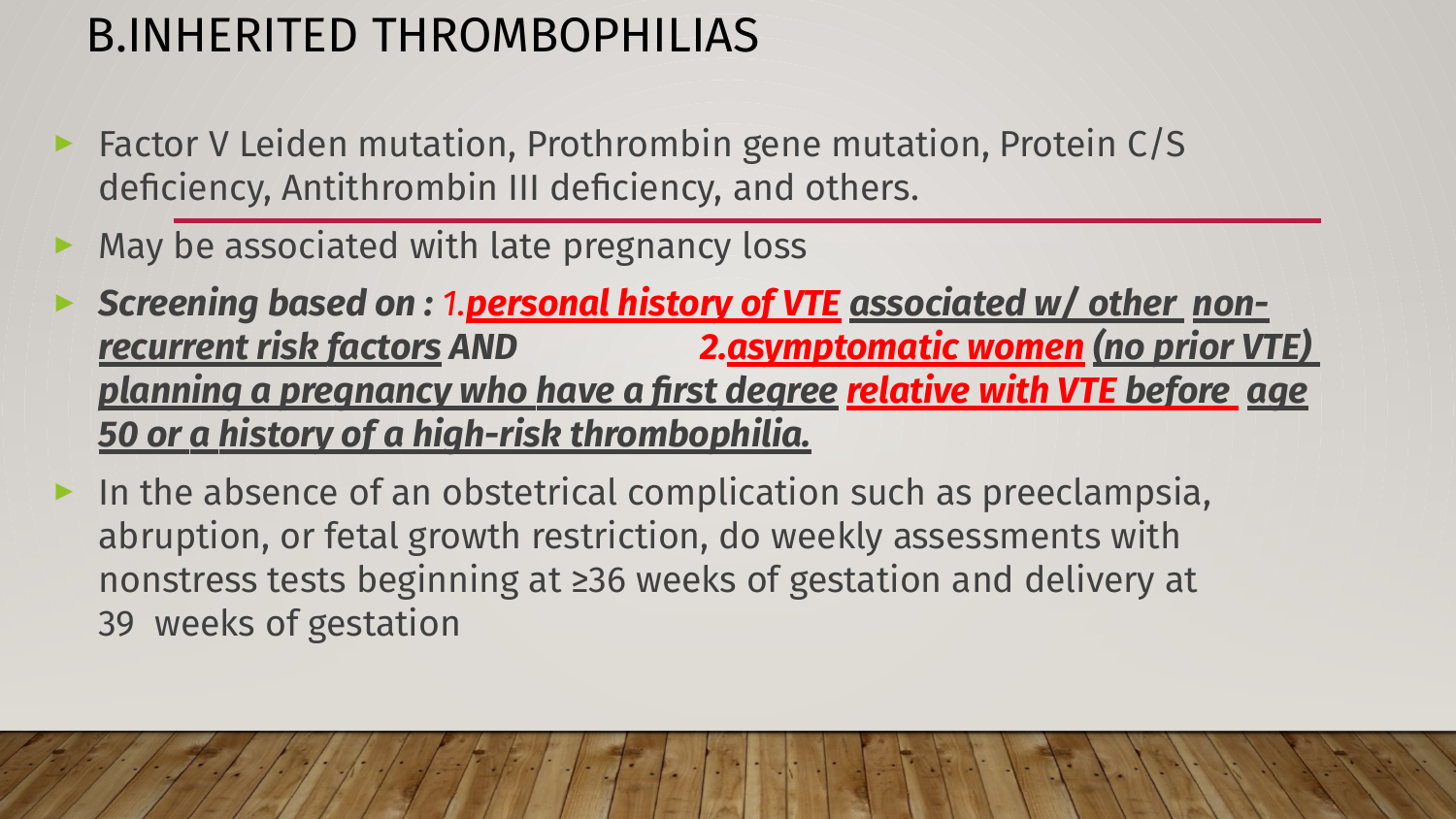

# B.Inherited thrombophilias
Factor V Leiden mutation, Prothrombin gene mutation, Protein C/S  deficiency, Antithrombin III deficiency, and others.
May be associated with late pregnancy loss
Screening based on : 1.personal history of VTE associated w/ other  non-recurrent risk factors AND	2.asymptomatic women (no prior VTE)  planning a pregnancy who have a first degree relative with VTE before  age 50 or a history of a high-risk thrombophilia.
In the absence of an obstetrical complication such as preeclampsia,  abruption, or fetal growth restriction, do weekly assessments with  nonstress tests beginning at ≥36 weeks of gestation and delivery at 39  weeks of gestation